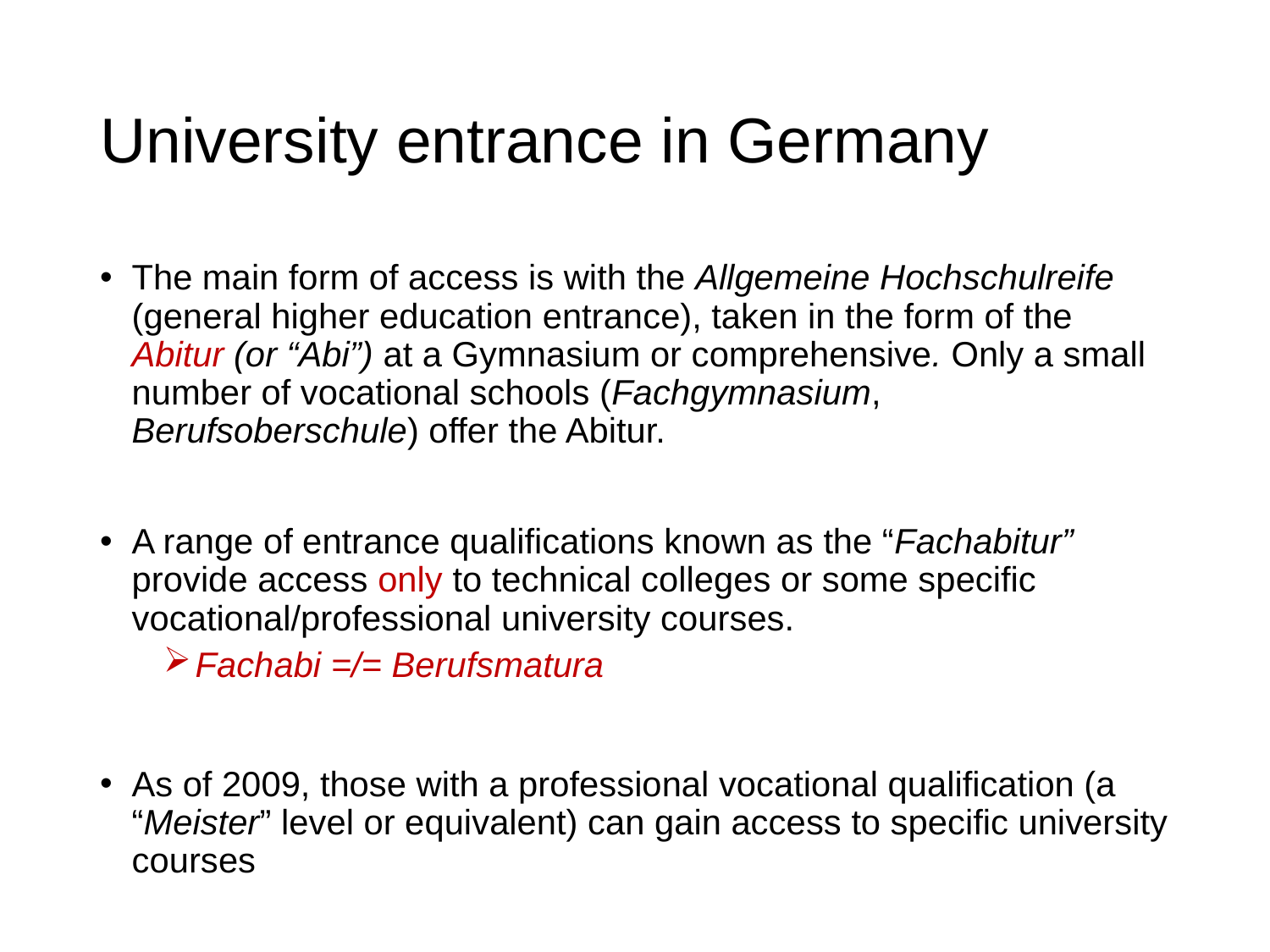

# University entrance in Germany
The main form of access is with the Allgemeine Hochschulreife (general higher education entrance), taken in the form of the Abitur (or “Abi”) at a Gymnasium or comprehensive. Only a small number of vocational schools (Fachgymnasium, Berufsoberschule) offer the Abitur.

A range of entrance qualifications known as the “Fachabitur” provide access only to technical colleges or some specific vocational/professional university courses.
Fachabi =/= Berufsmatura

As of 2009, those with a professional vocational qualification (a “Meister” level or equivalent) can gain access to specific university courses